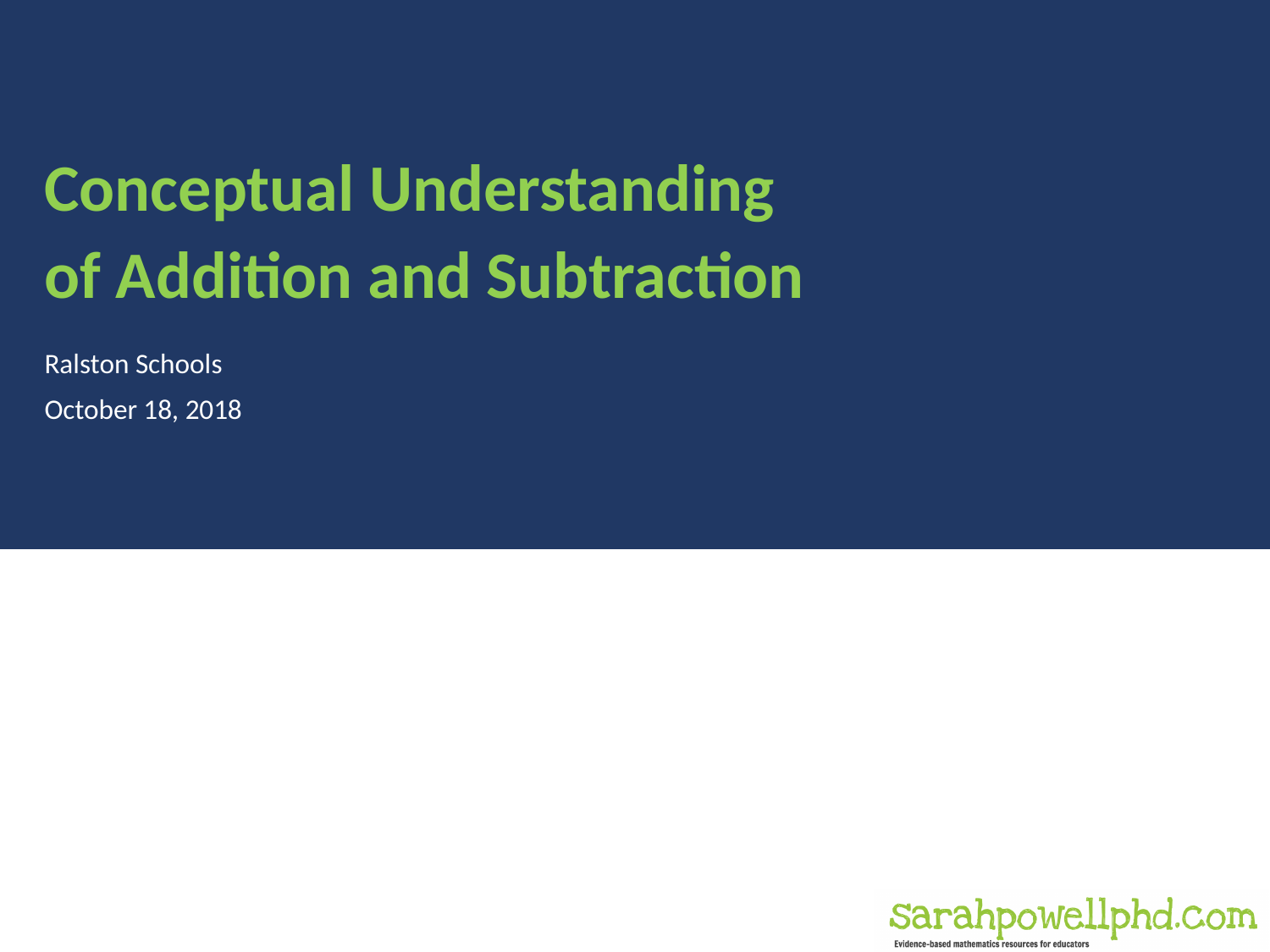

# Conceptual Understanding of Addition and Subtraction
Ralston Schools
October 18, 2018